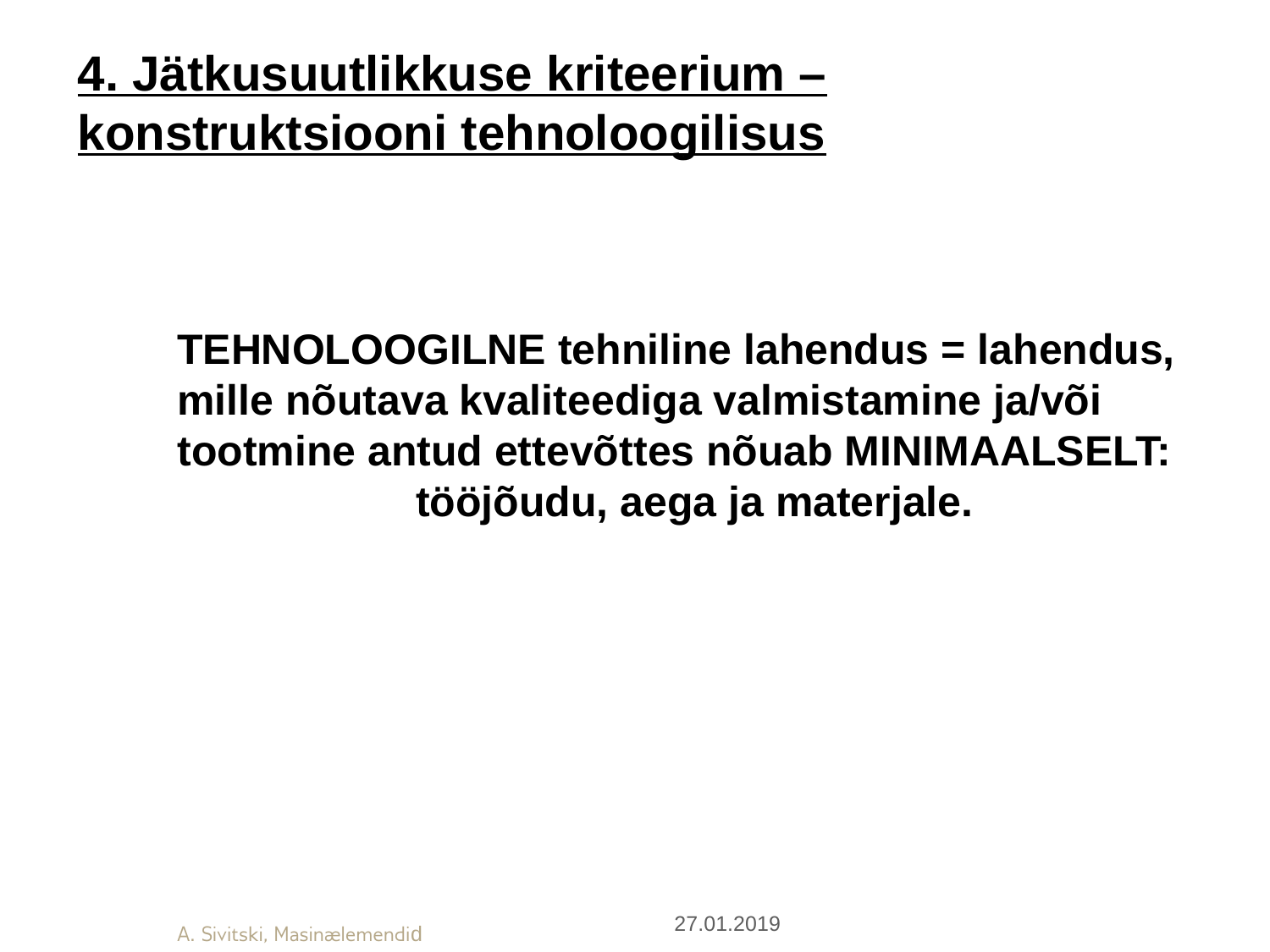

4. Jätkusuutlikkuse kriteerium – konstruktsiooni tehnoloogilisus
TEHNOLOOGILNE tehniline lahendus = lahendus, mille nõutava kvaliteediga valmistamine ja/või tootmine antud ettevõttes nõuab MINIMAALSELT:
tööjõudu, aega ja materjale.

27.01.2019
A. Sivitski, Masinaelemendid